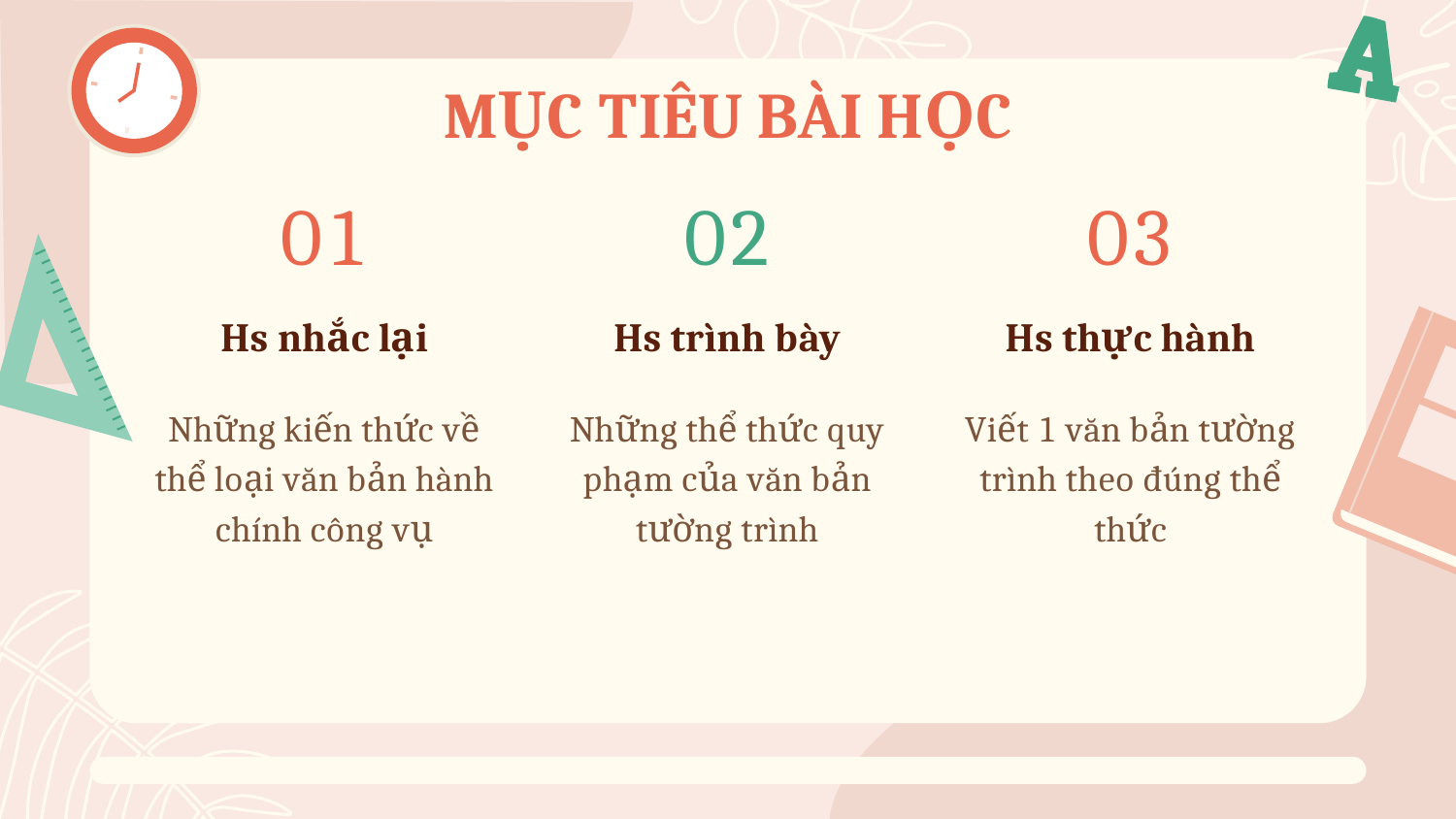

# MỤC TIÊU BÀI HỌC
01
02
03

Hs nhắc lại
Hs trình bày
Hs thực hành

Những kiến thức về thể loại văn bản hành chính công vụ
Những thể thức quy phạm của văn bản tường trình
Viết 1 văn bản tường trình theo đúng thể thức